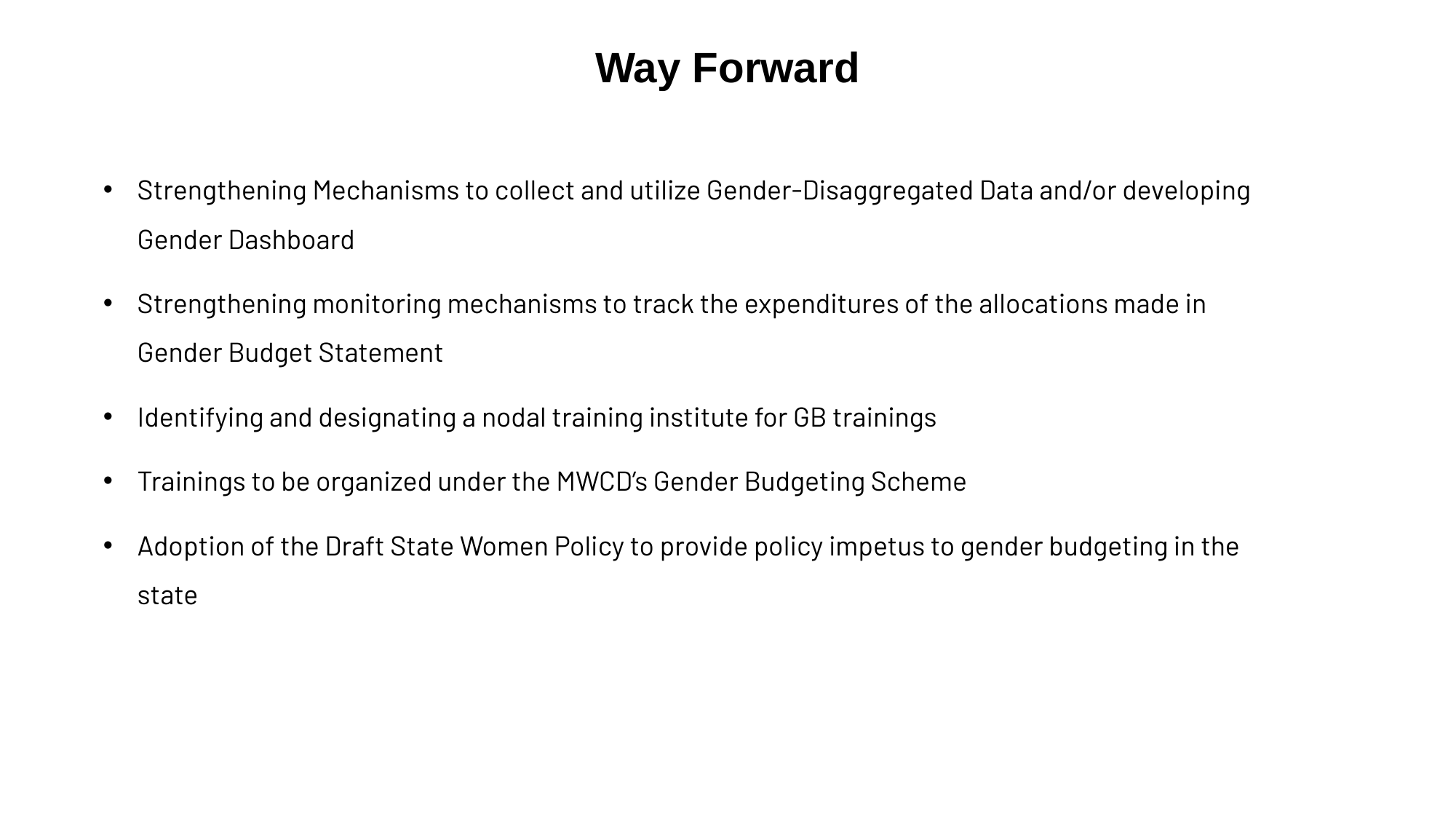

Way Forward
Strengthening Mechanisms to collect and utilize Gender-Disaggregated Data and/or developing Gender Dashboard
Strengthening monitoring mechanisms to track the expenditures of the allocations made in Gender Budget Statement
Identifying and designating a nodal training institute for GB trainings
Trainings to be organized under the MWCD’s Gender Budgeting Scheme
Adoption of the Draft State Women Policy to provide policy impetus to gender budgeting in the state